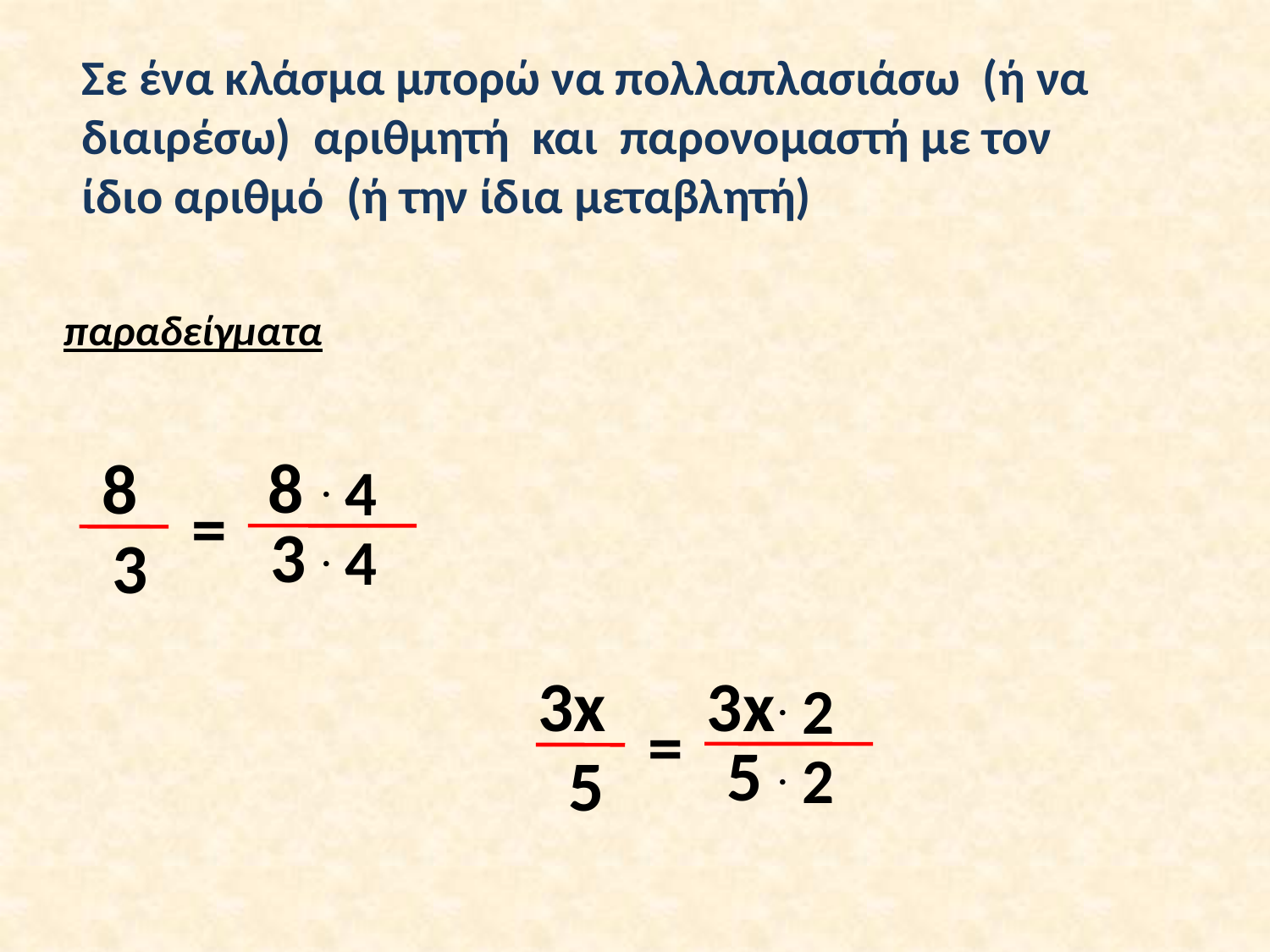

Σε ένα κλάσμα μπορώ να πολλαπλασιάσω  (ή να διαιρέσω)  αριθμητή  και  παρονομαστή με τον  ίδιο αριθμό  (ή την ίδια μεταβλητή)
παραδείγματα
8
8
. 4
=
3
. 4
3
3x
3x
. 2
=
5
. 2
5